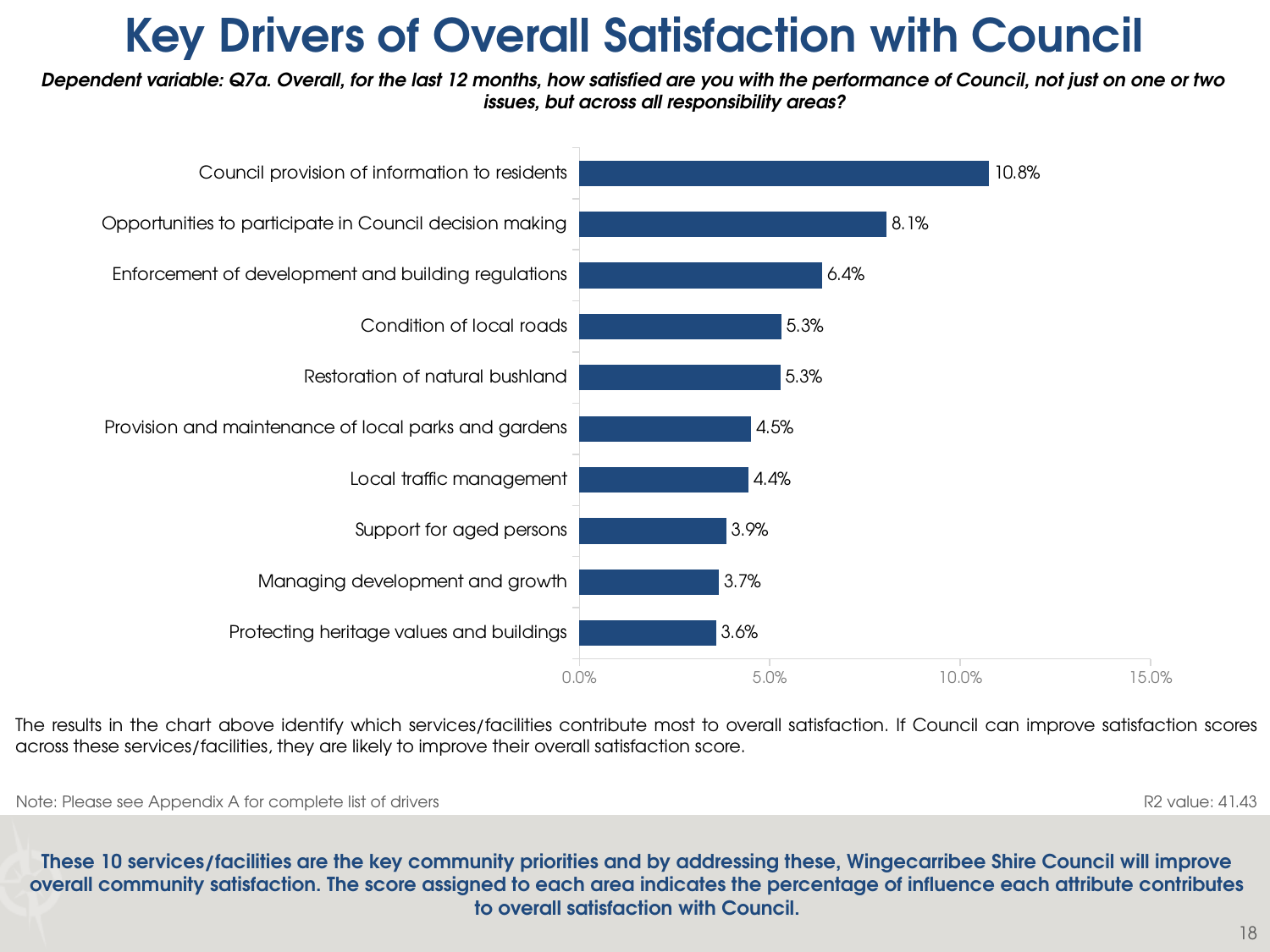

Key Drivers of Overall Satisfaction with Council
Dependent variable: Q7a. Overall, for the last 12 months, how satisfied are you with the performance of Council, not just on one or two issues, but across all responsibility areas?

### Chart

| Category | Series 1 |
|---|---|
| Protecting heritage values and buildings | 0.0358764264421831 |
| Managing development and growth | 0.03666439569868815 |
| Support for aged persons | 0.03860279162235199 |
| Local traffic management | 0.04446371254669697 |
| Provision and maintenance of local parks and gardens | 0.04515794305023009 |
| Restoration of natural bushland | 0.05276756581704736 |
| Condition of local roads | 0.05312220893836775 |
| Enforcement of development and building regulations | 0.0638343726301089 |
| Opportunities to participate in Council decision making | 0.08069485181597273 |
| Council provision of information to residents | 0.10756659275756533 |
The results in the chart above identify which services/facilities contribute most to overall satisfaction. If Council can improve satisfaction scores across these services/facilities, they are likely to improve their overall satisfaction score.

Note: Please see Appendix A for complete list of drivers
R2 value: 41.43
These 10 services/facilities are the key community priorities and by addressing these, Wingecarribee Shire Council will improve overall community satisfaction. The score assigned to each area indicates the percentage of influence each attribute contributes to overall satisfaction with Council.